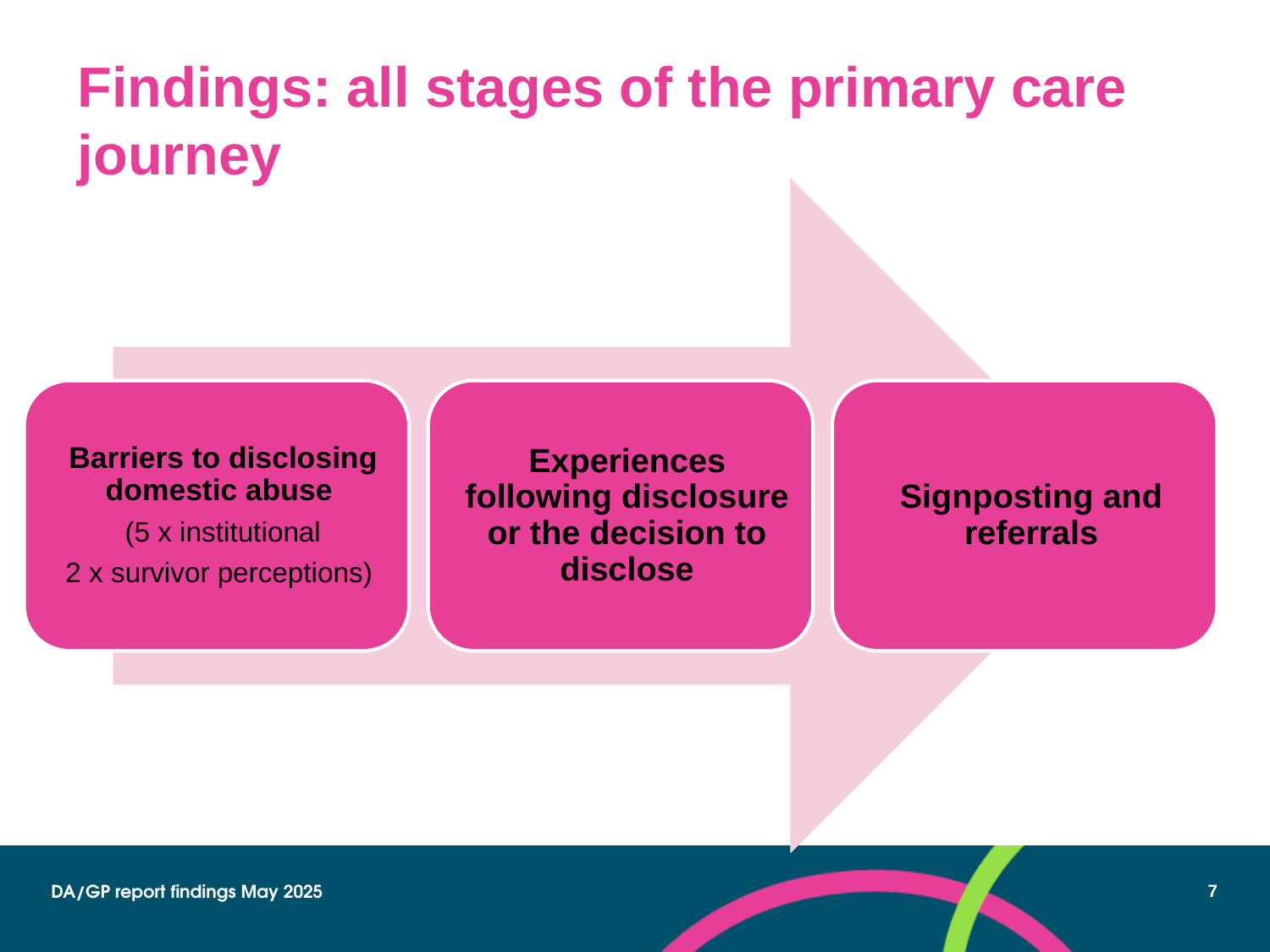

# Findings: all stages of the primary care journey

Barriers to disclosing domestic abuse
(5 x institutional
2 x survivor perceptions)
Experiences following disclosure or the decision to disclose
Signposting and referrals
DA/GP report findings May 2025

7